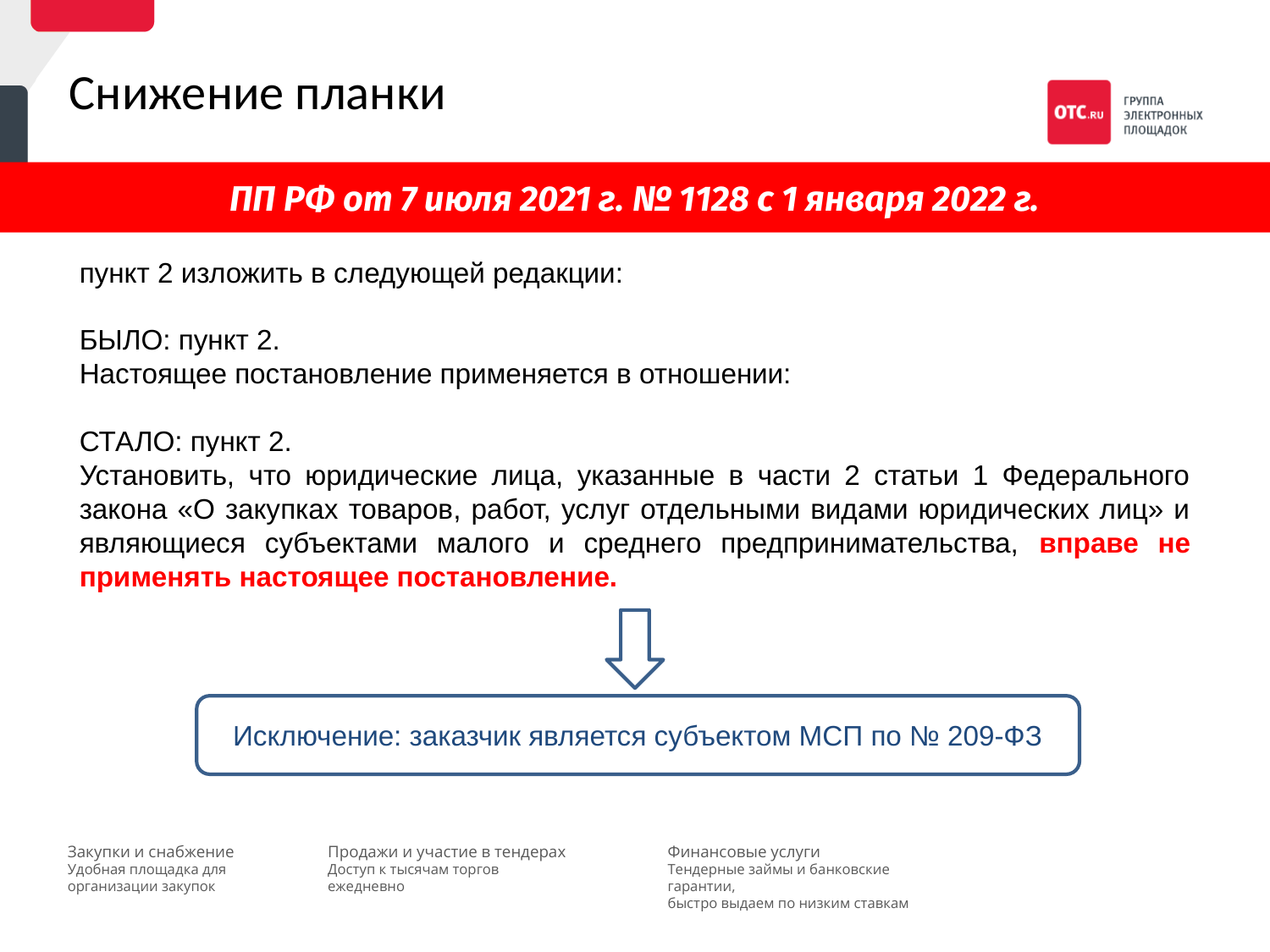

Снижение планки
ПП РФ от 7 июля 2021 г. № 1128 с 1 января 2022 г.
пункт 2 изложить в следующей редакции:

БЫЛО: пункт 2.
Настоящее постановление применяется в отношении:

СТАЛО: пункт 2.
Установить, что юридические лица, указанные в части 2 статьи 1 Федерального закона «О закупках товаров, работ, услуг отдельными видами юридических лиц» и являющиеся субъектами малого и среднего предпринимательства, вправе не применять настоящее постановление.

Исключение: заказчик является субъектом МСП по № 209-ФЗ